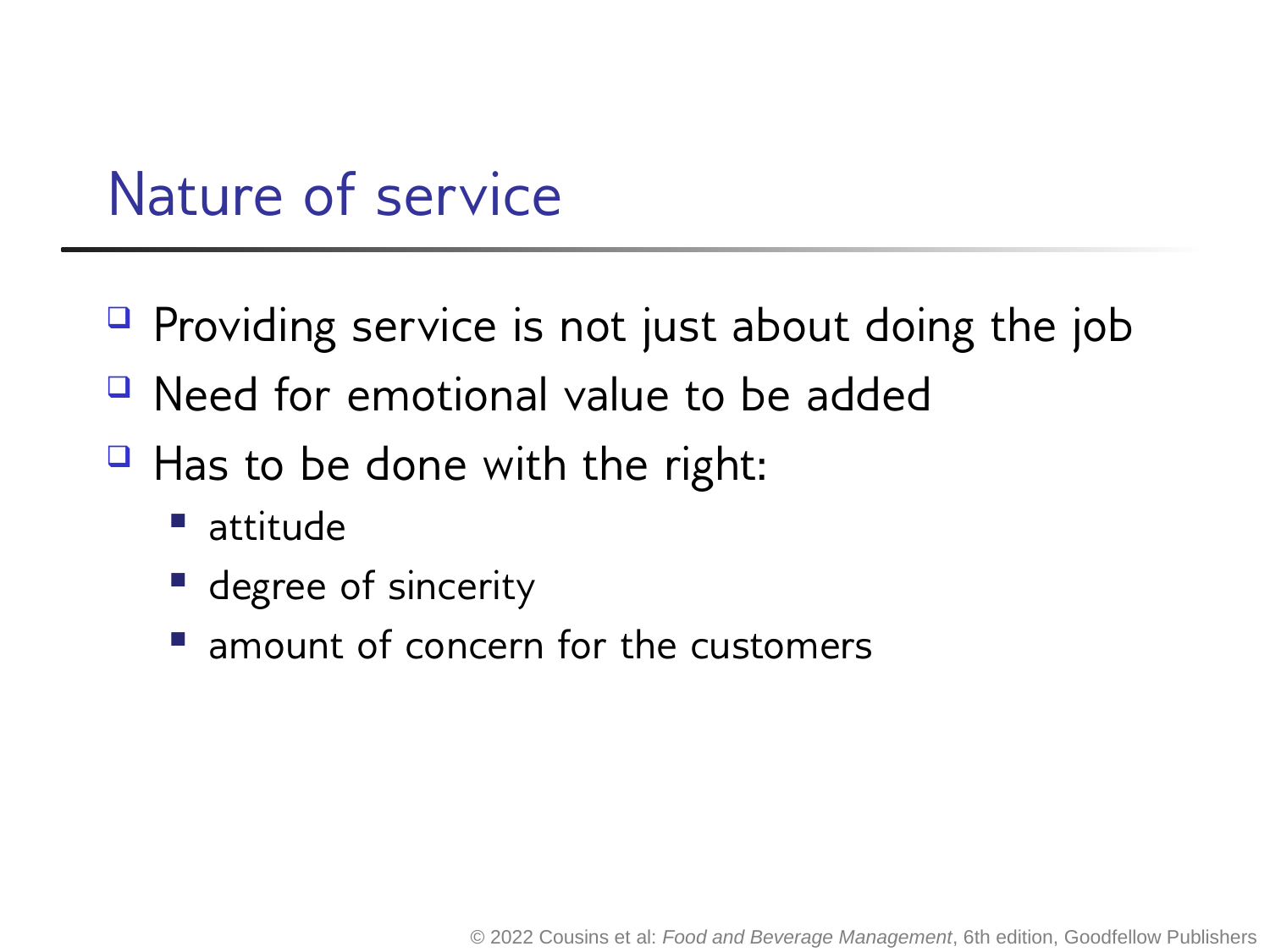

# Nature of service
Providing service is not just about doing the job
Need for emotional value to be added
Has to be done with the right:
attitude
degree of sincerity
amount of concern for the customers